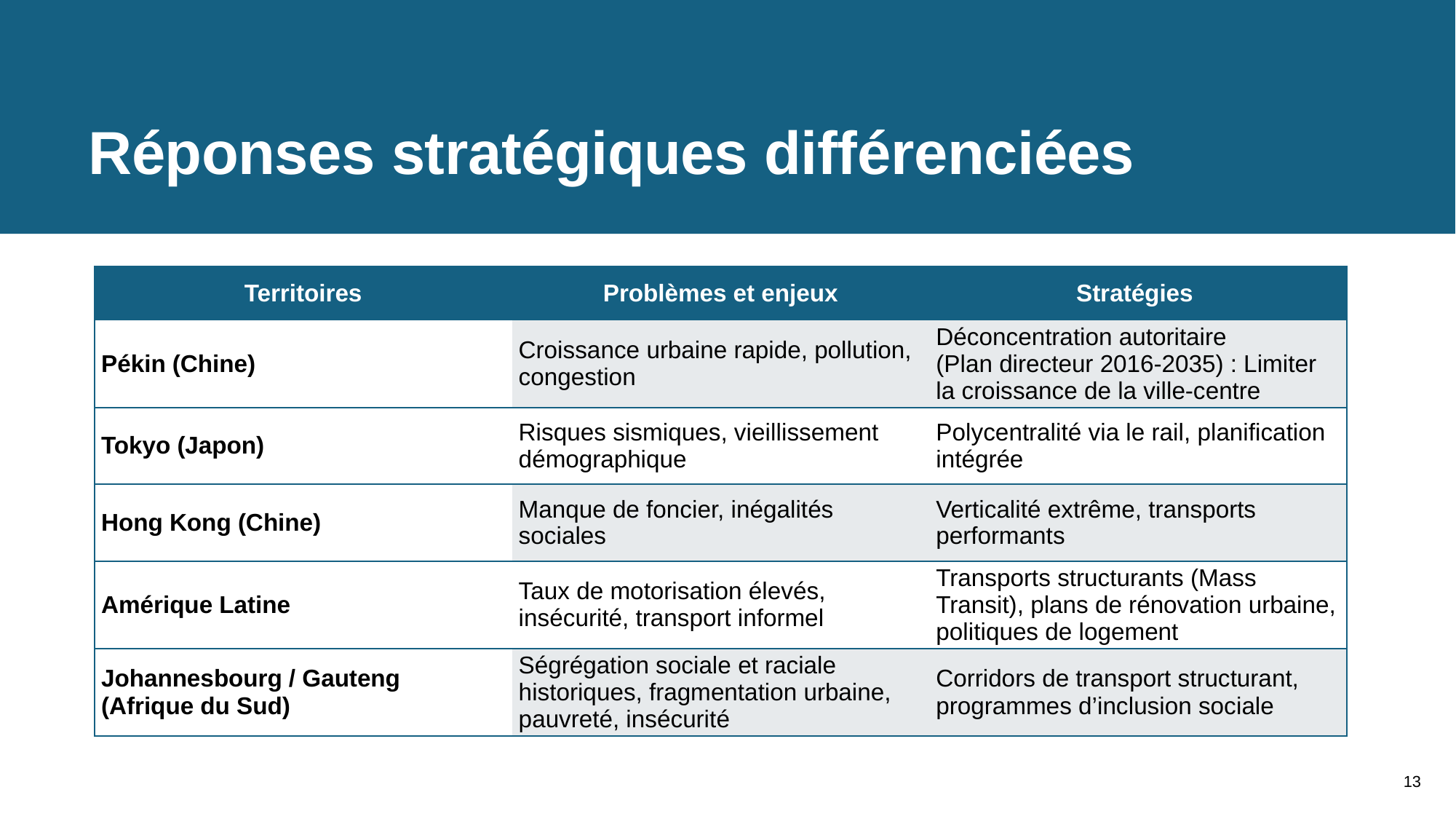

# Réponses stratégiques différenciées
| Territoires | Problèmes et enjeux | Stratégies |
| --- | --- | --- |
| Pékin (Chine) | Croissance urbaine rapide, pollution, congestion | Déconcentration autoritaire (Plan directeur 2016-2035) : Limiter la croissance de la ville-centre |
| Tokyo (Japon) | Risques sismiques, vieillissement démographique | Polycentralité via le rail, planification intégrée |
| Hong Kong (Chine) | Manque de foncier, inégalités sociales | Verticalité extrême, transports performants |
| Amérique Latine | Taux de motorisation élevés, insécurité, transport informel | Transports structurants (Mass Transit), plans de rénovation urbaine, politiques de logement |
| Johannesbourg / Gauteng  (Afrique du Sud) | Ségrégation sociale et raciale historiques, fragmentation urbaine, pauvreté, insécurité | Corridors de transport structurant, programmes d’inclusion sociale |
13